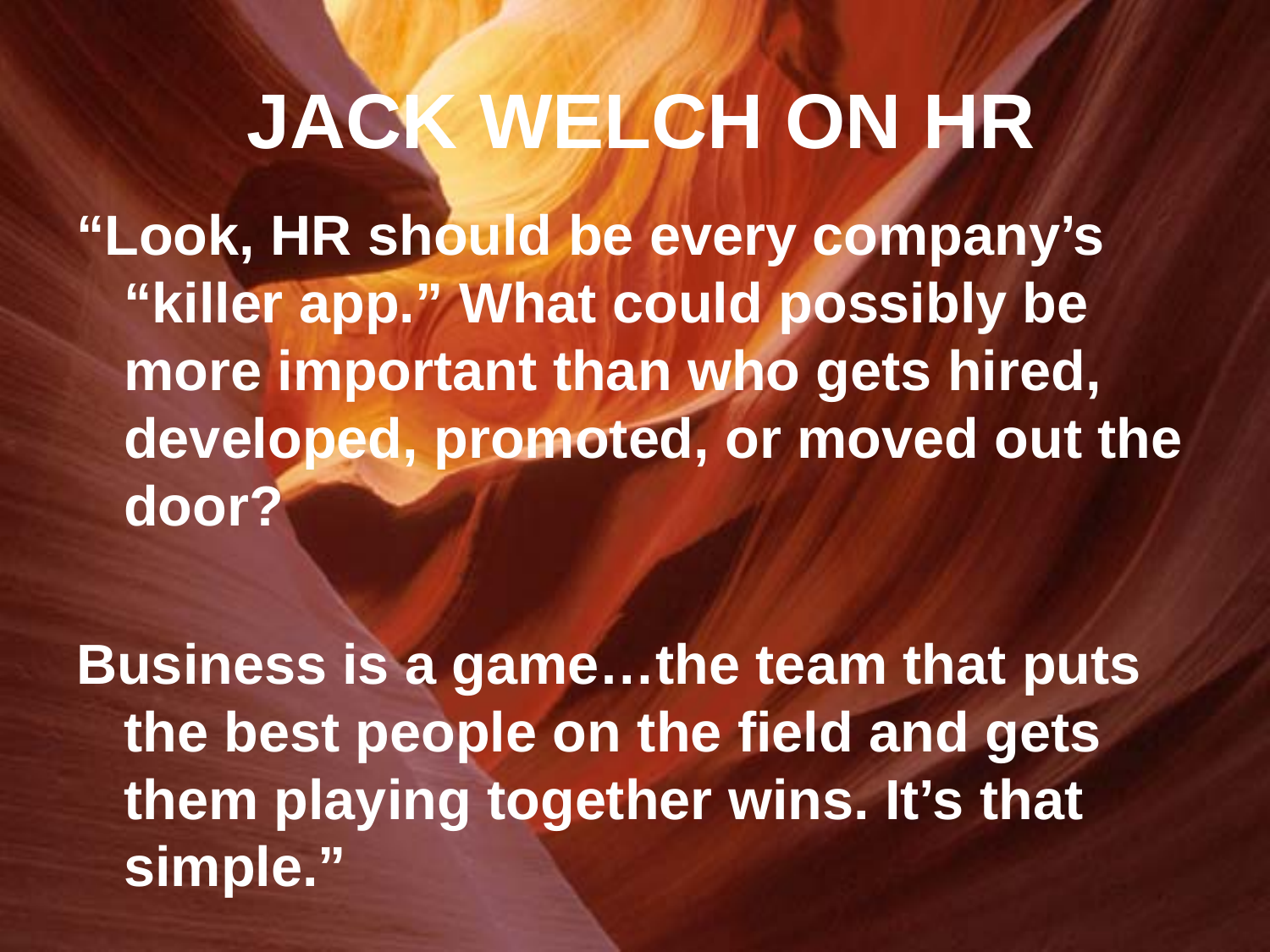

JACK WELCH ON HR
“Look, HR should be every company’s “killer app.” What could possibly be more important than who gets hired, developed, promoted, or moved out the door?

Business is a game…the team that puts the best people on the field and gets them playing together wins. It’s that simple.”